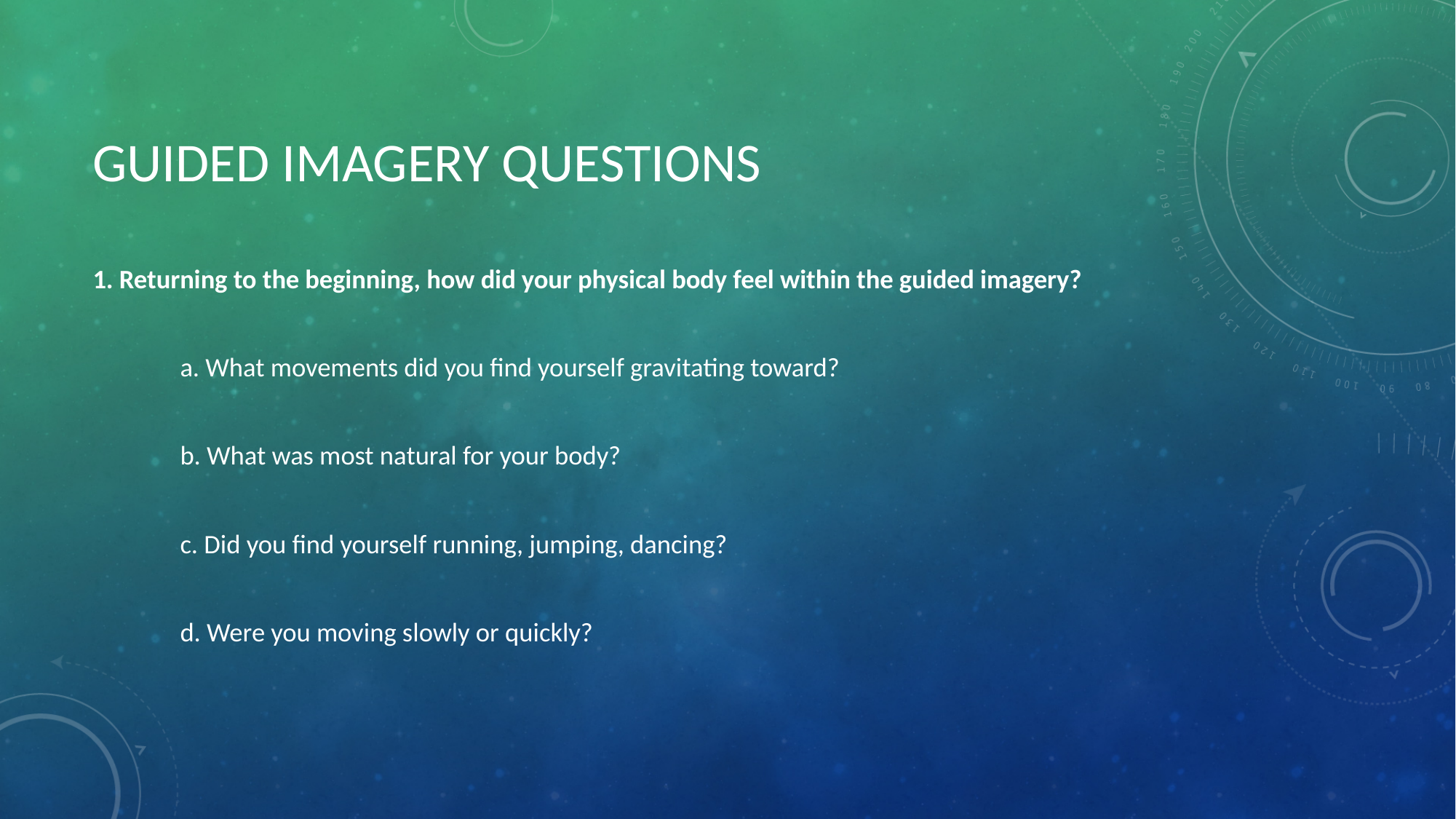

# Guided Imagery Questions
1. Returning to the beginning, how did your physical body feel within the guided imagery?

	a. What movements did you find yourself gravitating toward?

	b. What was most natural for your body?

	c. Did you find yourself running, jumping, dancing?

	d. Were you moving slowly or quickly?